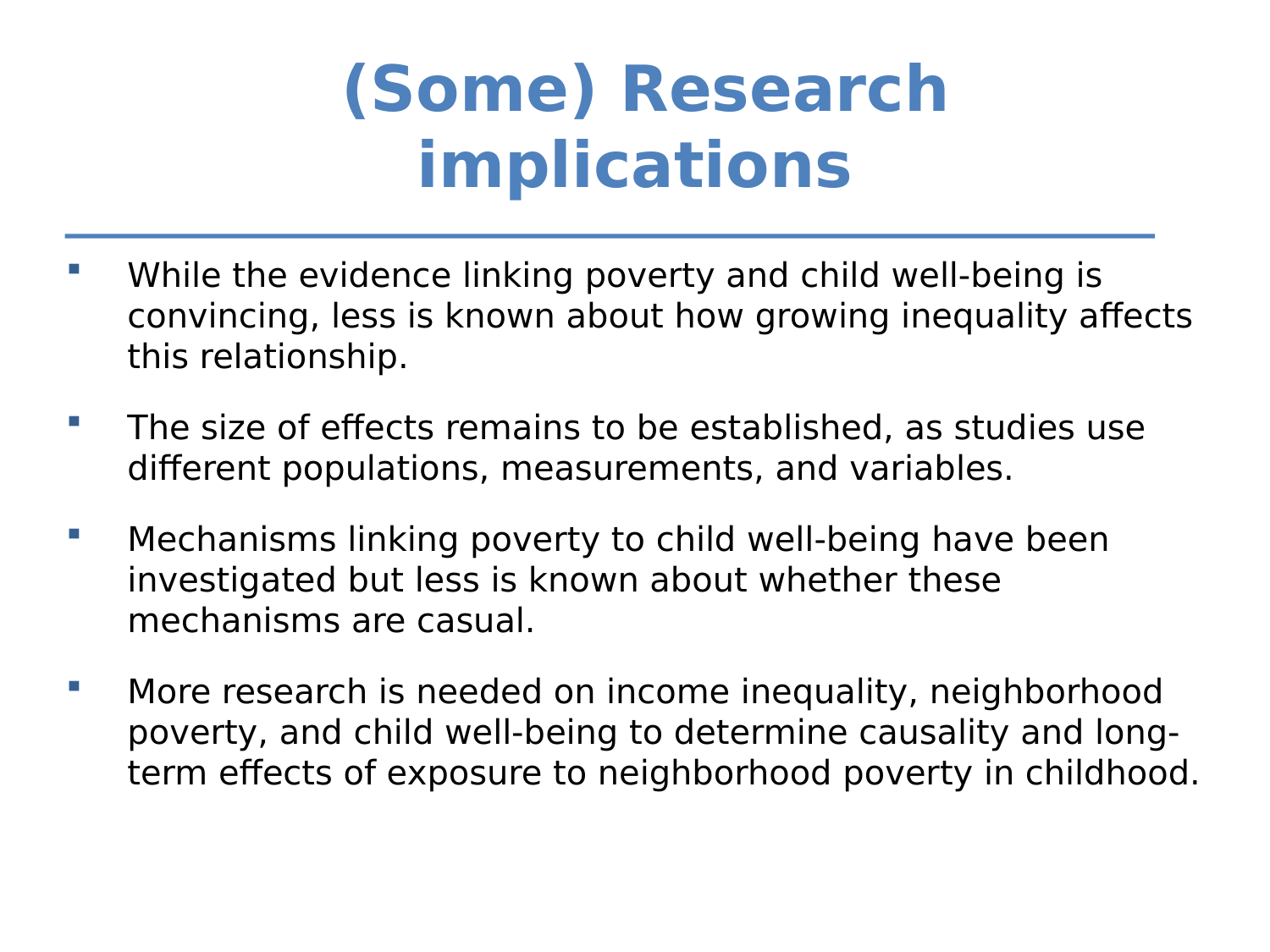

(Some) Research implications

While the evidence linking poverty and child well-being is convincing, less is known about how growing inequality affects this relationship.
The size of effects remains to be established, as studies use different populations, measurements, and variables.
Mechanisms linking poverty to child well-being have been investigated but less is known about whether these mechanisms are casual.
More research is needed on income inequality, neighborhood poverty, and child well-being to determine causality and long-term effects of exposure to neighborhood poverty in childhood.